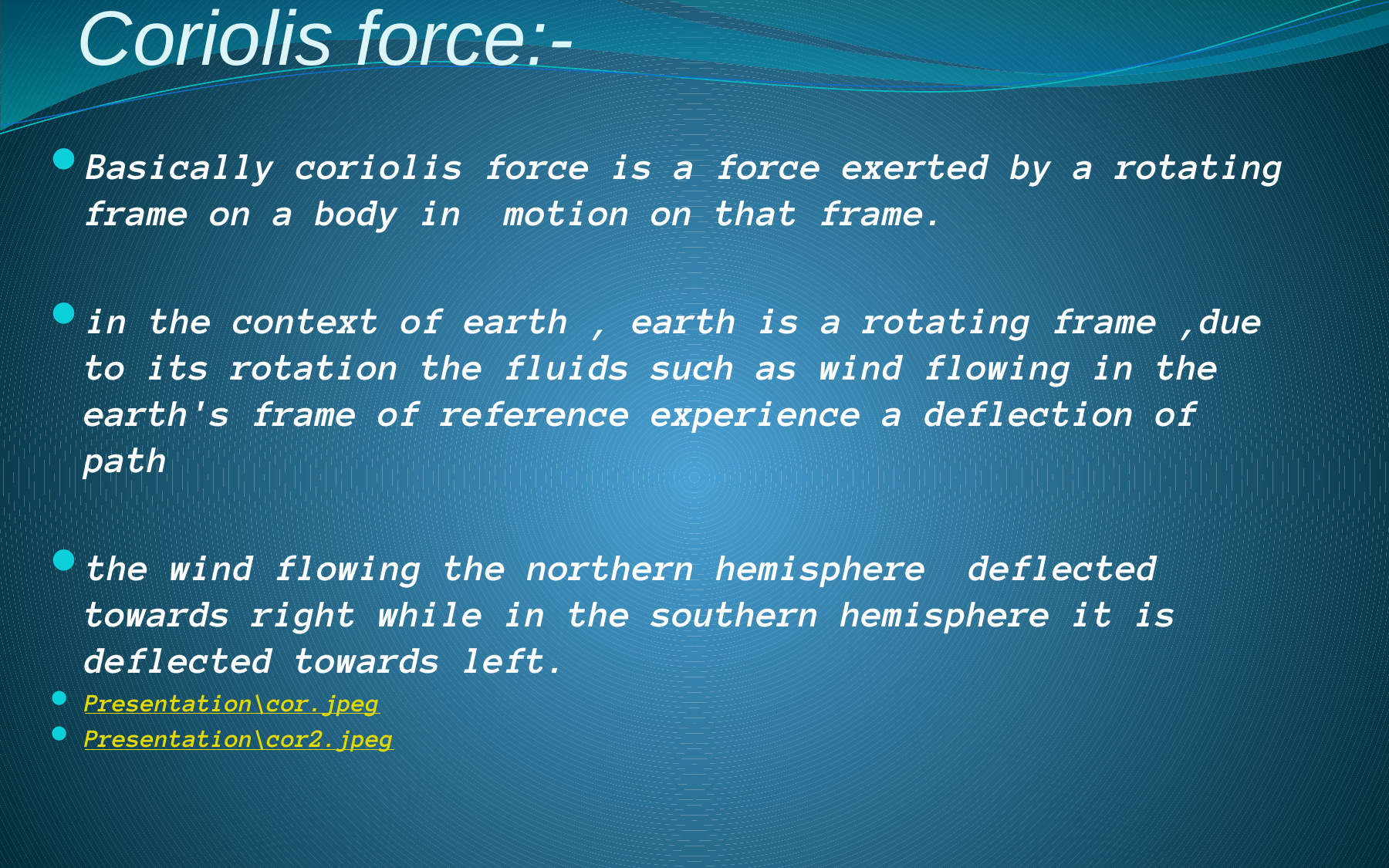

# Coriolis force:-
Basically coriolis force is a force exerted by a rotating frame on a body in  motion on that frame.

in the context of earth , earth is a rotating frame ,due to its rotation the fluids such as wind flowing in the earth's frame of reference experience a deflection of path

the wind flowing the northern hemisphere  deflected towards right while in the southern hemisphere it is deflected towards left.
Presentation\cor.jpeg
Presentation\cor2.jpeg